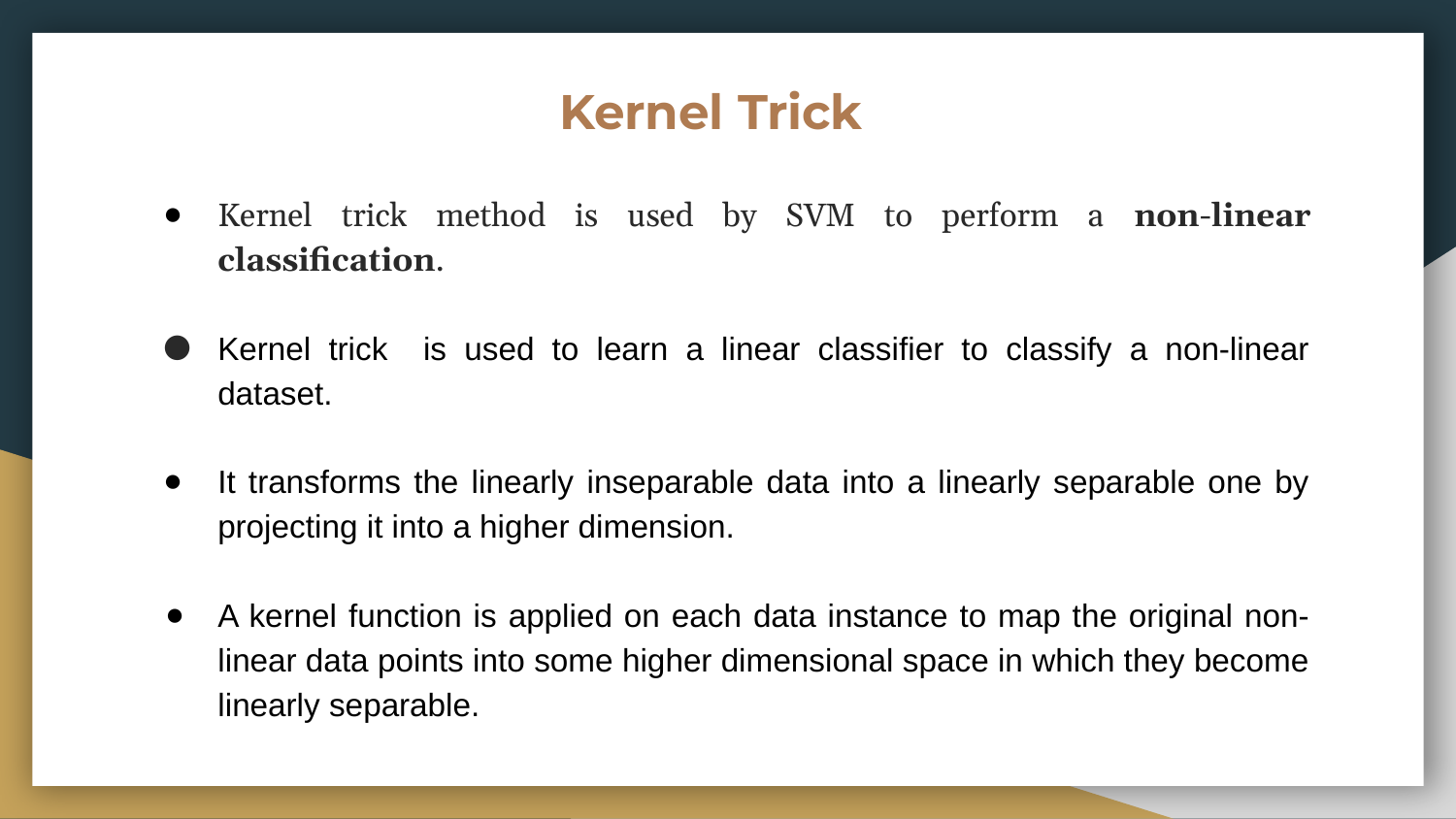

# Kernel Trick
Kernel trick method is used by SVM to perform a non-linear classification.

Kernel trick  is used to learn a linear classifier to classify a non-linear dataset.

It transforms the linearly inseparable data into a linearly separable one by projecting it into a higher dimension.

A kernel function is applied on each data instance to map the original non-linear data points into some higher dimensional space in which they become linearly separable.